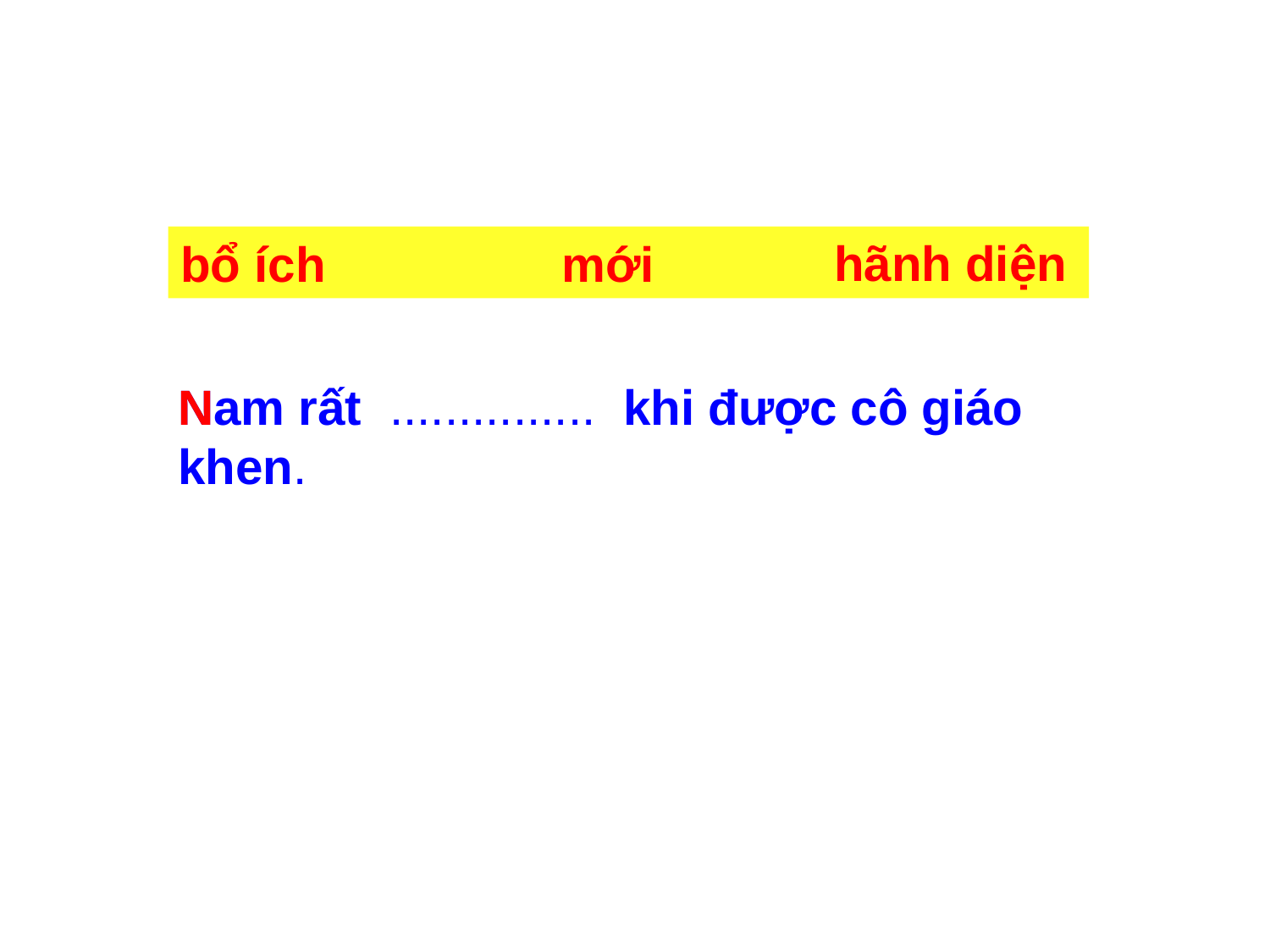

hãnh diện
bổ ích		mới
Nam rất  ...............  khi được cô giáo khen.
N